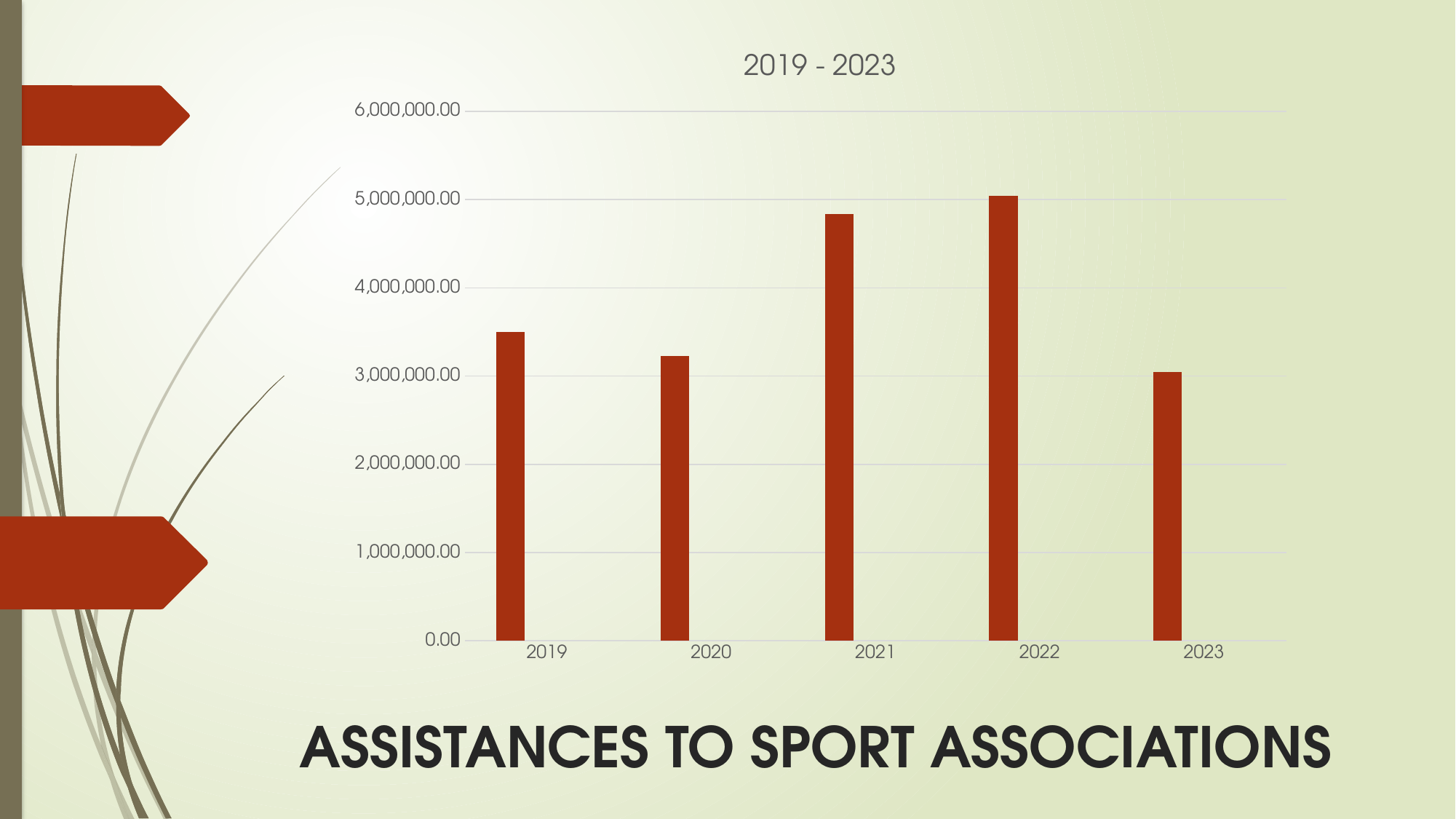

### Chart: 2019 - 2023

| Category | Series 1 | Column1 | Column2 |
|---|---|---|---|
| 2019 | 3500911.27 | None | None |
| 2020 | 3229327.02 | None | None |
| 2021 | 4836635.58 | None | None |
| 2022 | 5045952.61 | None | None |
| 2023 | 3044392.33 | None | None |
# ASSISTANCES TO SPORT ASSOCIATIONS